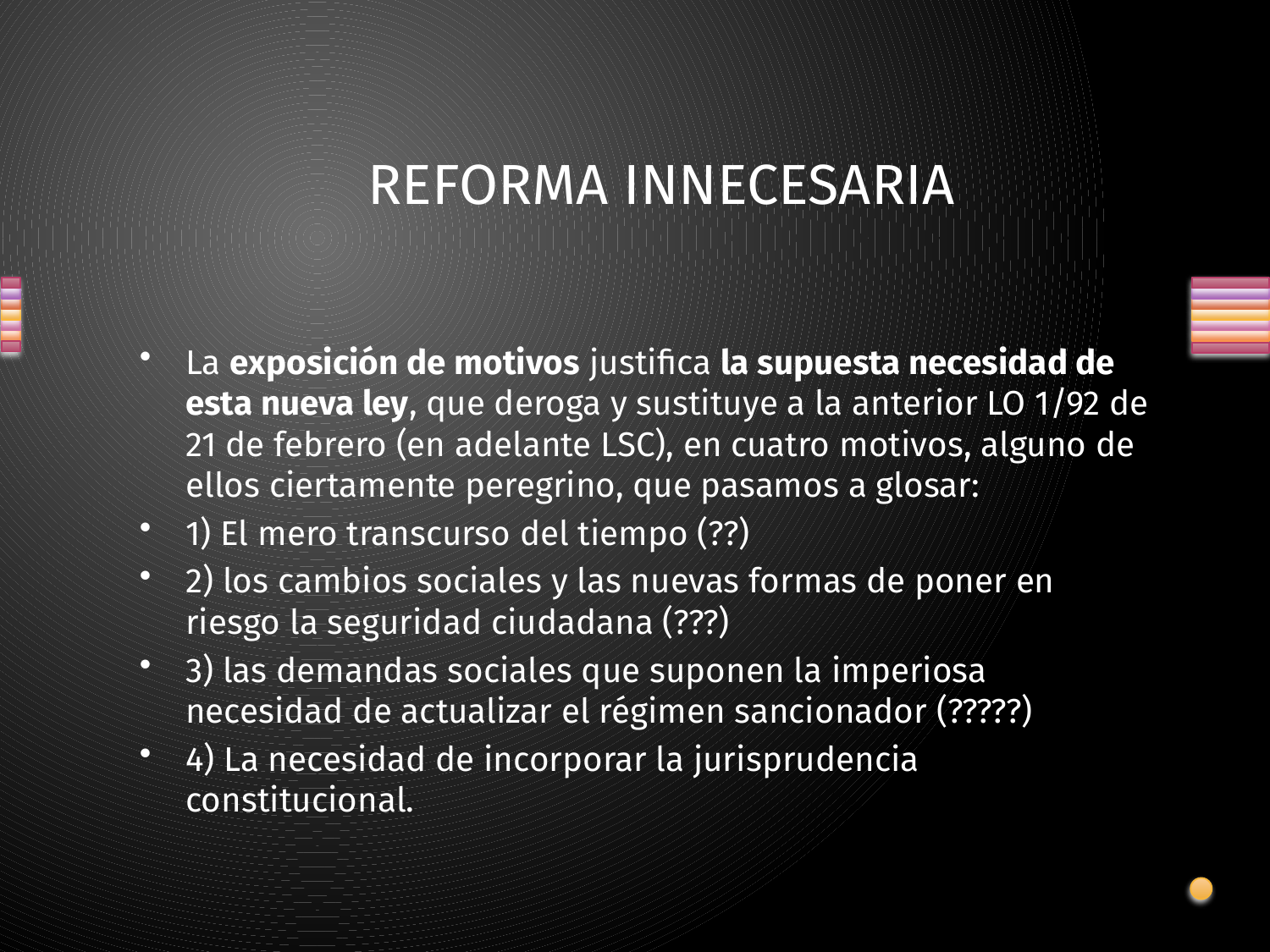

# REFORMA INNECESARIA

La exposición de motivos justifica la supuesta necesidad de esta nueva ley, que deroga y sustituye a la anterior LO 1/92 de 21 de febrero (en adelante LSC), en cuatro motivos, alguno de ellos ciertamente peregrino, que pasamos a glosar:
1) El mero transcurso del tiempo (??)
2) los cambios sociales y las nuevas formas de poner en riesgo la seguridad ciudadana (???)
3) las demandas sociales que suponen la imperiosa necesidad de actualizar el régimen sancionador (?????)
4) La necesidad de incorporar la jurisprudencia constitucional.